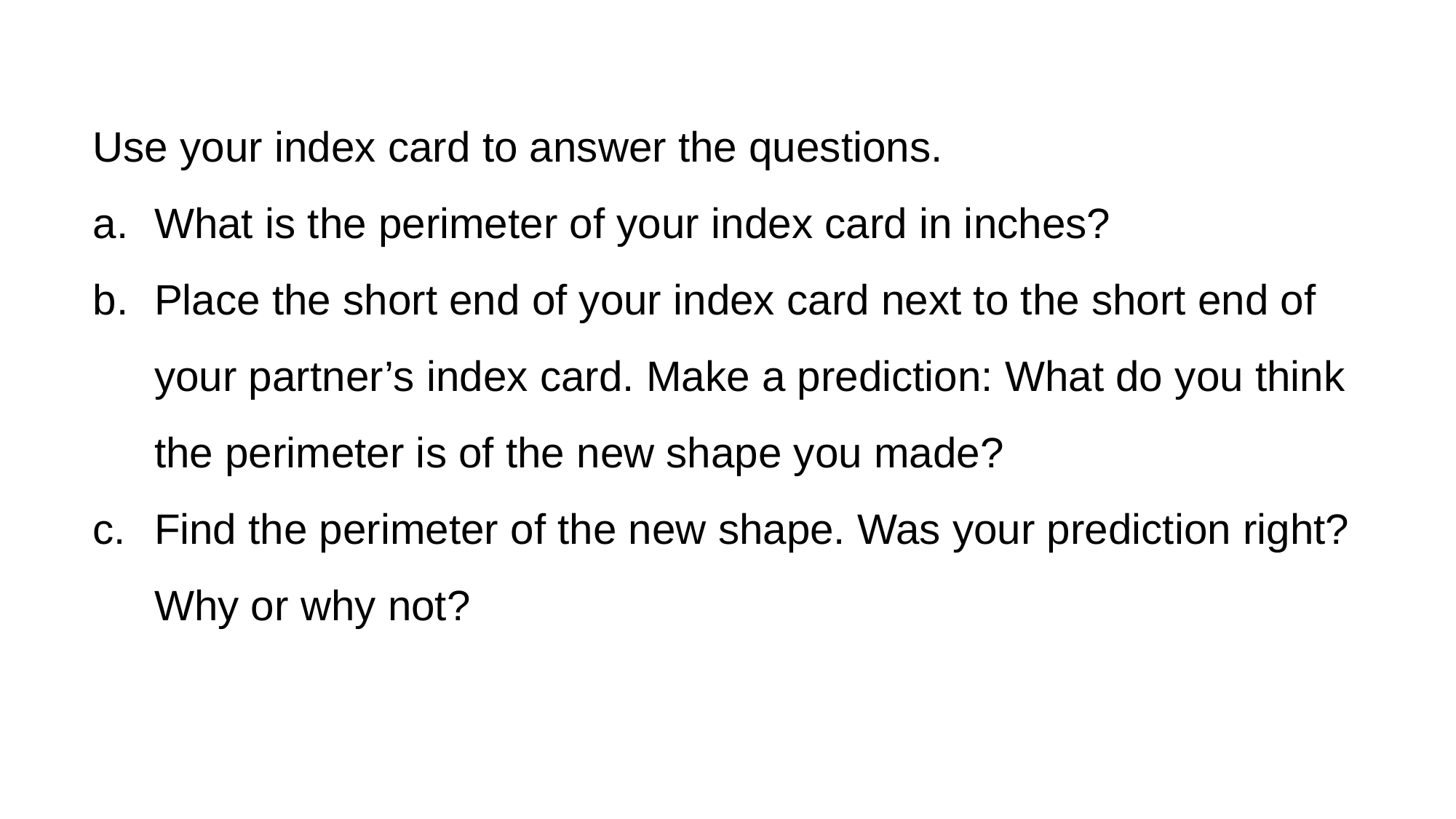

Use your index card to answer the questions.
What is the perimeter of your index card in inches?
Place the short end of your index card next to the short end of your partner’s index card. Make a prediction: What do you think the perimeter is of the new shape you made?
Find the perimeter of the new shape. Was your prediction right? Why or why not?